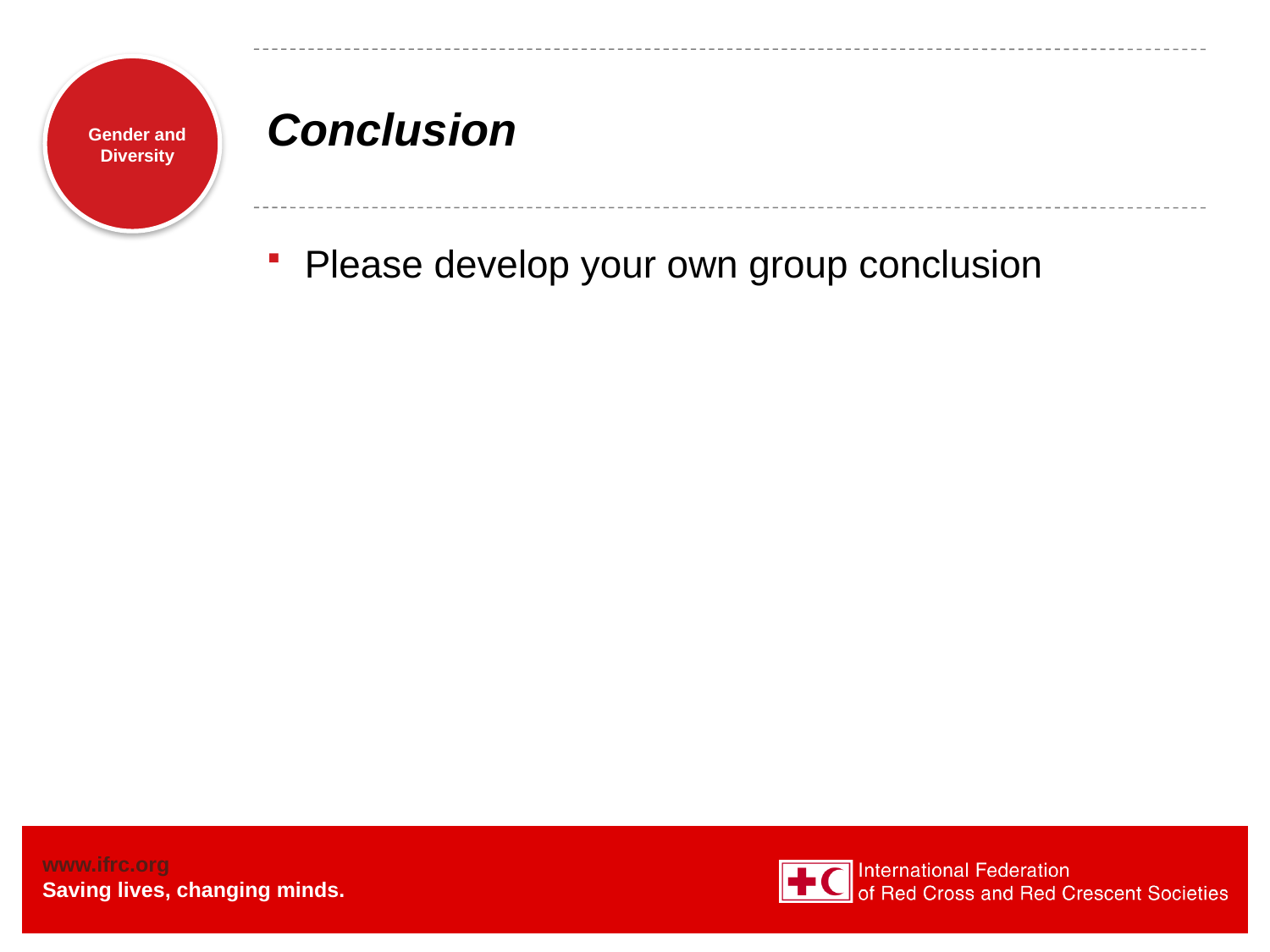

# Conclusion
Please develop your own group conclusion